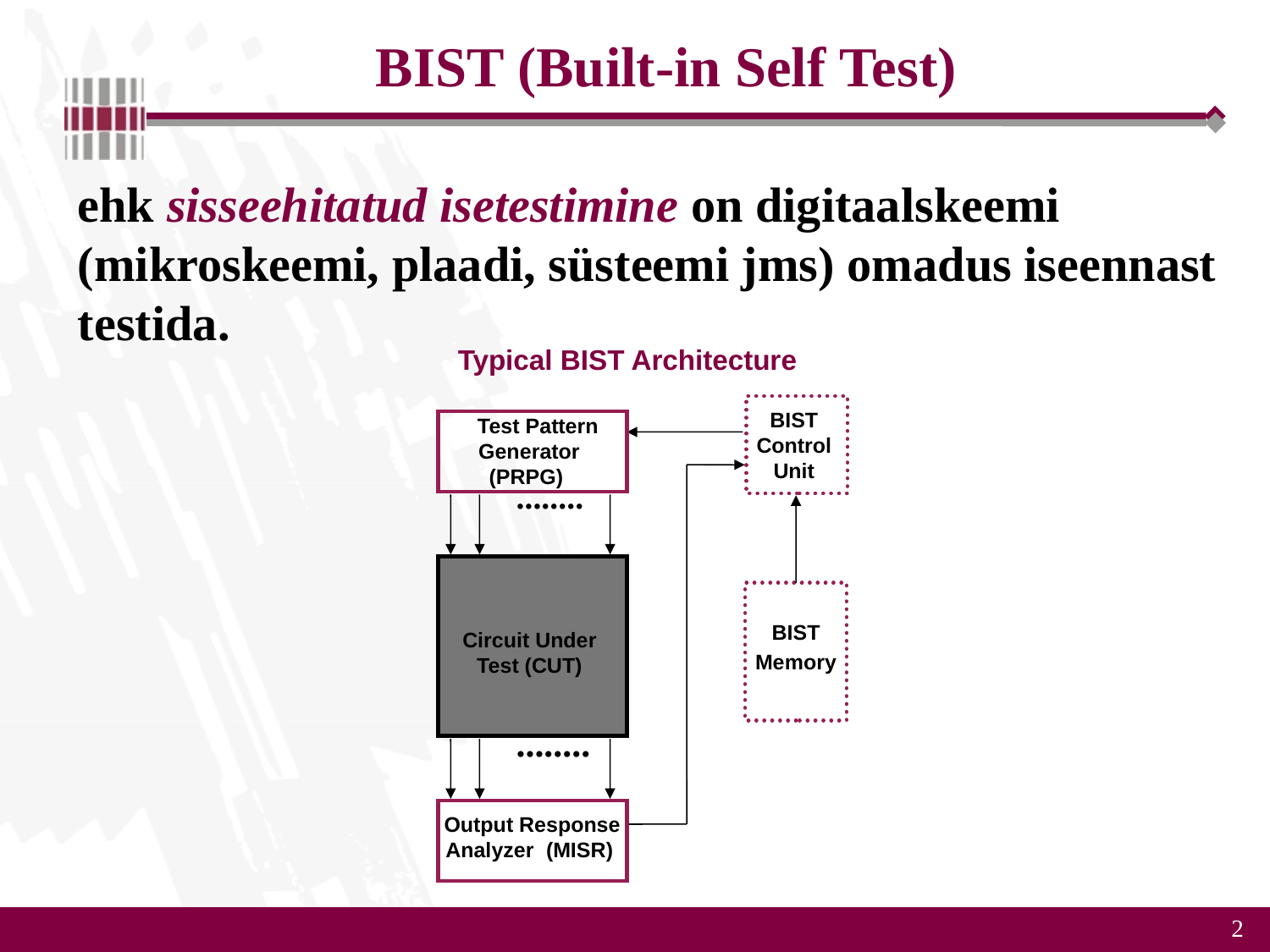

# BIST (Built-in Self Test)
ehk sisseehitatud isetestimine on digitaalskeemi (mikroskeemi, plaadi, süsteemi jms) omadus iseennast testida.

Typical BIST Architecture
BIST
Control Unit

   Test Pattern Generator (PRPG)

........

BIST
Memory
Circuit Under
Test (CUT)
........

Output Response
Analyzer  (MISR)

2